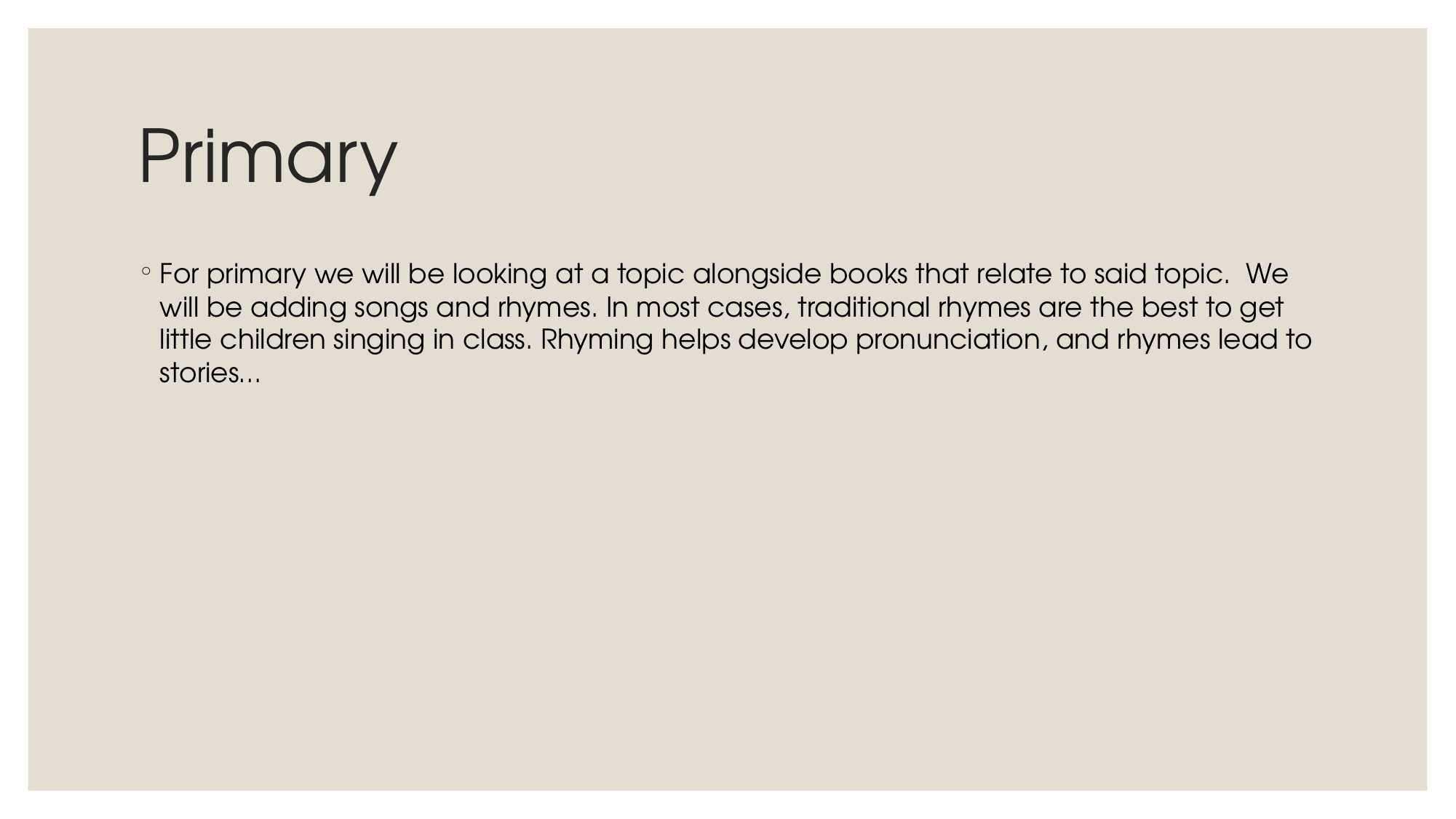

# Primary
For primary we will be looking at a topic alongside books that relate to said topic.  We will be adding songs and rhymes. In most cases, traditional rhymes are the best to get little children singing in class. Rhyming helps develop pronunciation, and rhymes lead to stories…